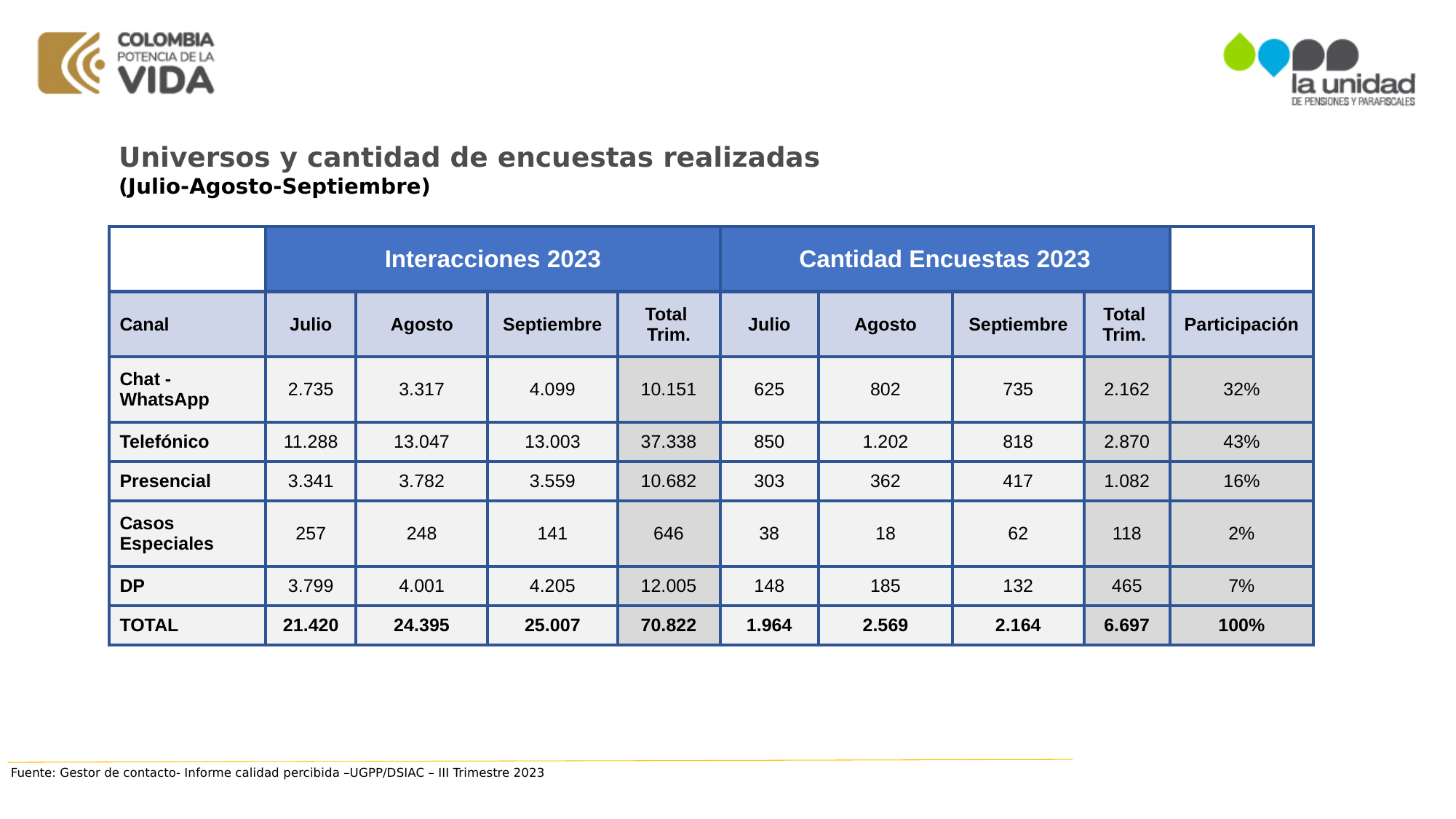

Universos y cantidad de encuestas realizadas
(Julio-Agosto-Septiembre)
|  | Interacciones 2023 |  |  |  | Cantidad Encuestas 2023 |  |  |  | Participación |
| --- | --- | --- | --- | --- | --- | --- | --- | --- | --- |
| Canal | Julio | Agosto | Septiembre | Total Trim. | Julio | Agosto | Septiembre | Total Trim. | Participación |
| Chat - WhatsApp | 2.735 | 3.317 | 4.099 | 10.151 | 625 | 802 | 735 | 2.162 | 32% |
| Telefónico | 11.288 | 13.047 | 13.003 | 37.338 | 850 | 1.202 | 818 | 2.870 | 43% |
| Presencial | 3.341 | 3.782 | 3.559 | 10.682 | 303 | 362 | 417 | 1.082 | 16% |
| Casos Especiales | 257 | 248 | 141 | 646 | 38 | 18 | 62 | 118 | 2% |
| DP | 3.799 | 4.001 | 4.205 | 12.005 | 148 | 185 | 132 | 465 | 7% |
| TOTAL | 21.420 | 24.395 | 25.007 | 70.822 | 1.964 | 2.569 | 2.164 | 6.697 | 100% |
Fuente: Gestor de contacto- Informe calidad percibida –UGPP/DSIAC – III Trimestre 2023